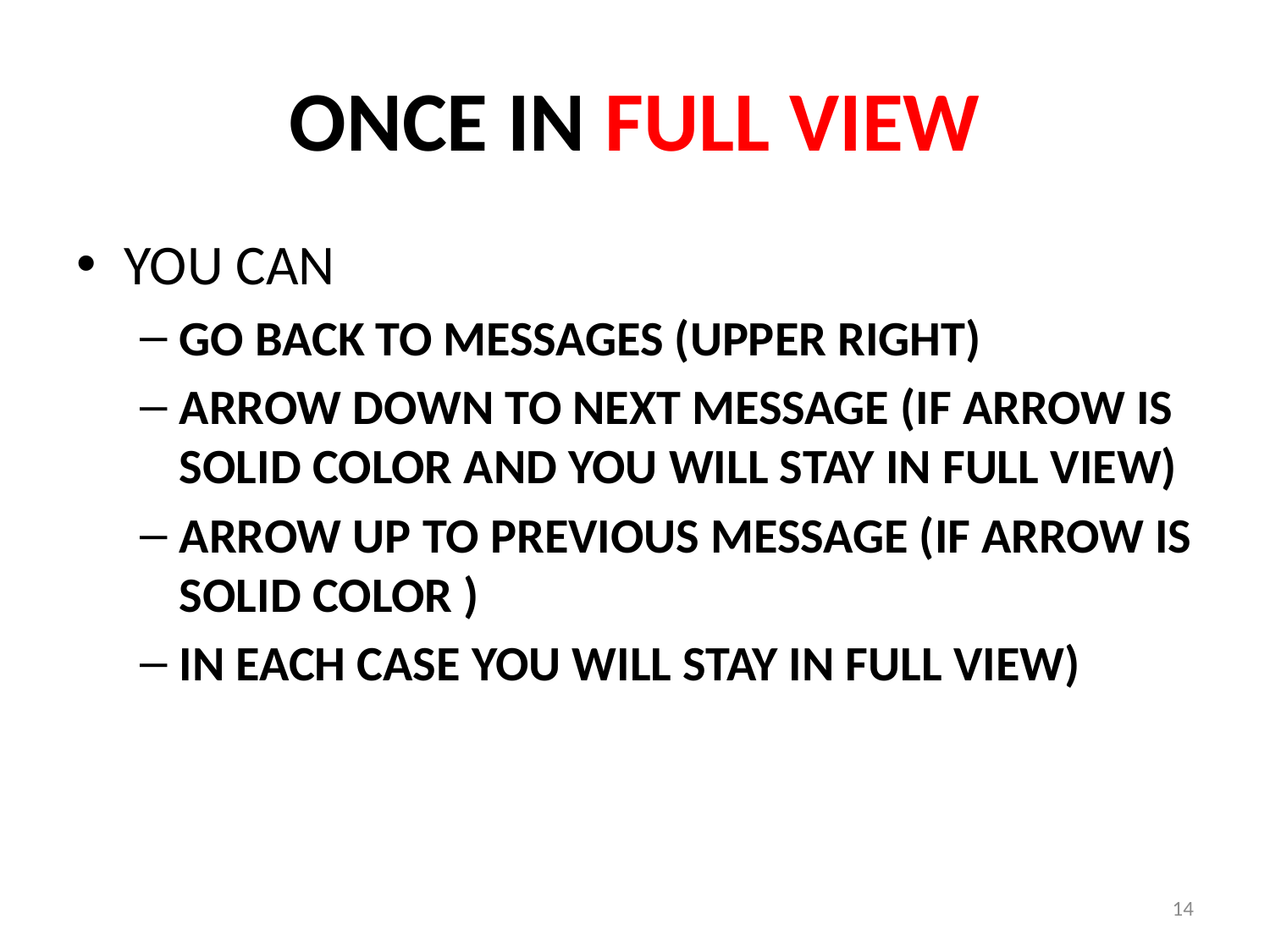

# ONCE IN FULL VIEW
YOU CAN
GO BACK TO MESSAGES (upper right)
ARROW DOWN TO NEXT MESSAGE (if arrow is solid color and you will stay in Full View)
ARROW UP TO PREVIOUS MESSAGE (if arrow is solid color )
IN EACH CASE YOU will stay in Full View)

14